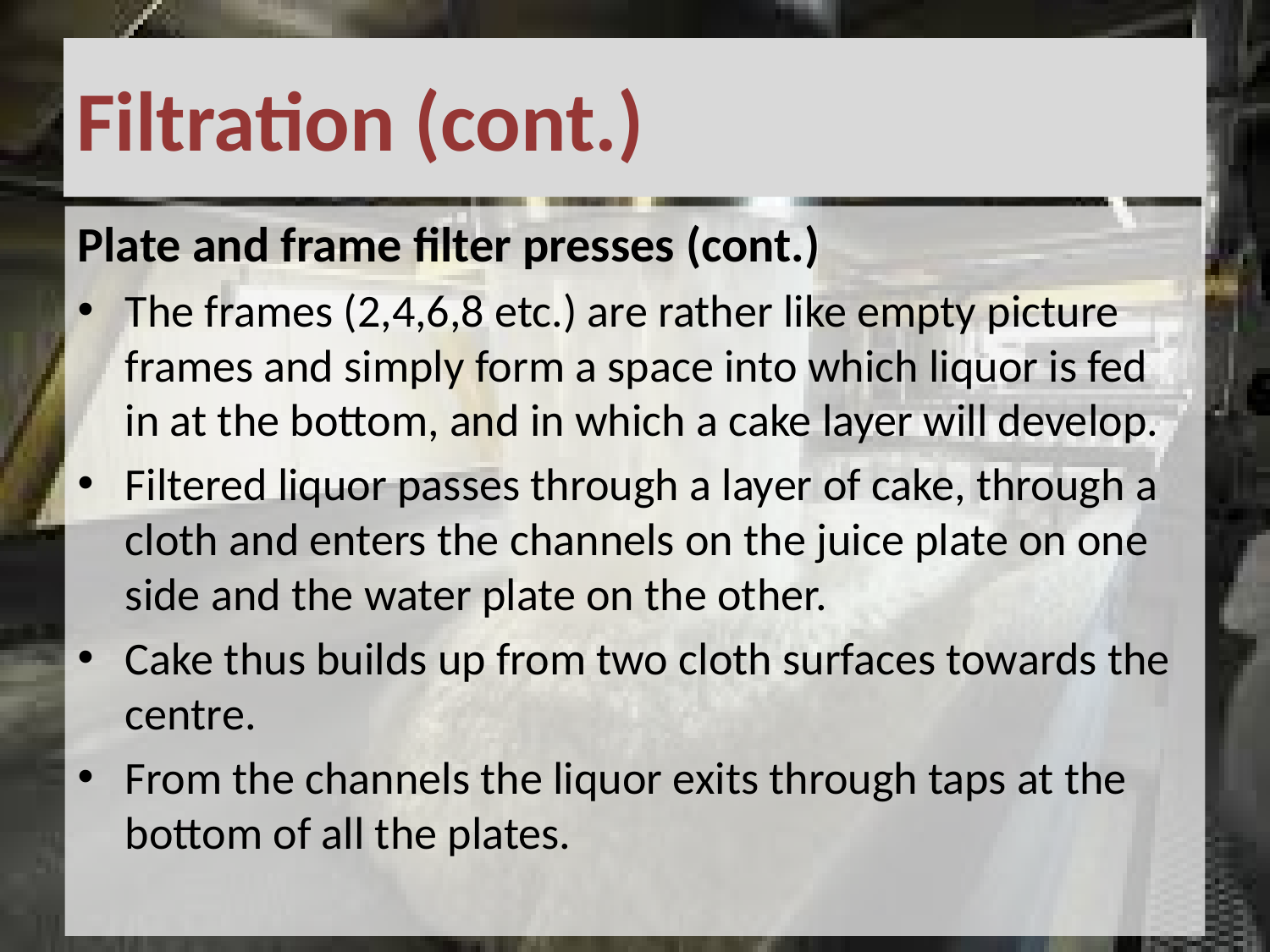

# Filtration (cont.)
Plate and frame filter presses (cont.)
The frames (2,4,6,8 etc.) are rather like empty picture frames and simply form a space into which liquor is fed in at the bottom, and in which a cake layer will develop.
Filtered liquor passes through a layer of cake, through a cloth and enters the channels on the juice plate on one side and the water plate on the other.
Cake thus builds up from two cloth surfaces towards the centre.
From the channels the liquor exits through taps at the bottom of all the plates.